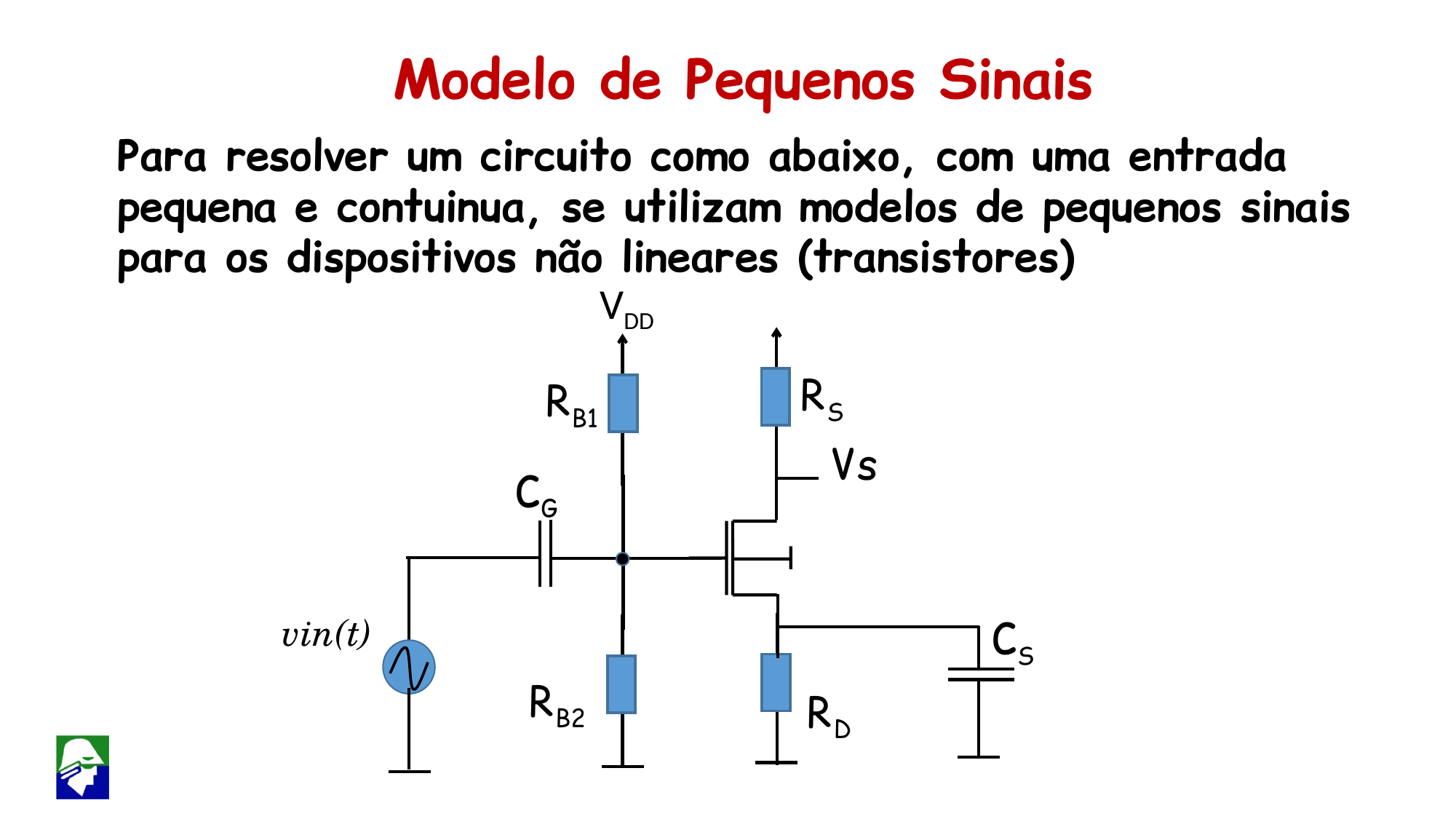

Modelo de Pequenos Sinais
Para resolver um circuito como abaixo, com uma entrada pequena e contuinua, se utilizam modelos de pequenos sinais para os dispositivos não lineares (transistores)
VDD
RS
RB1

Vs
CG

vin(t)
CS

RB2

RD
358